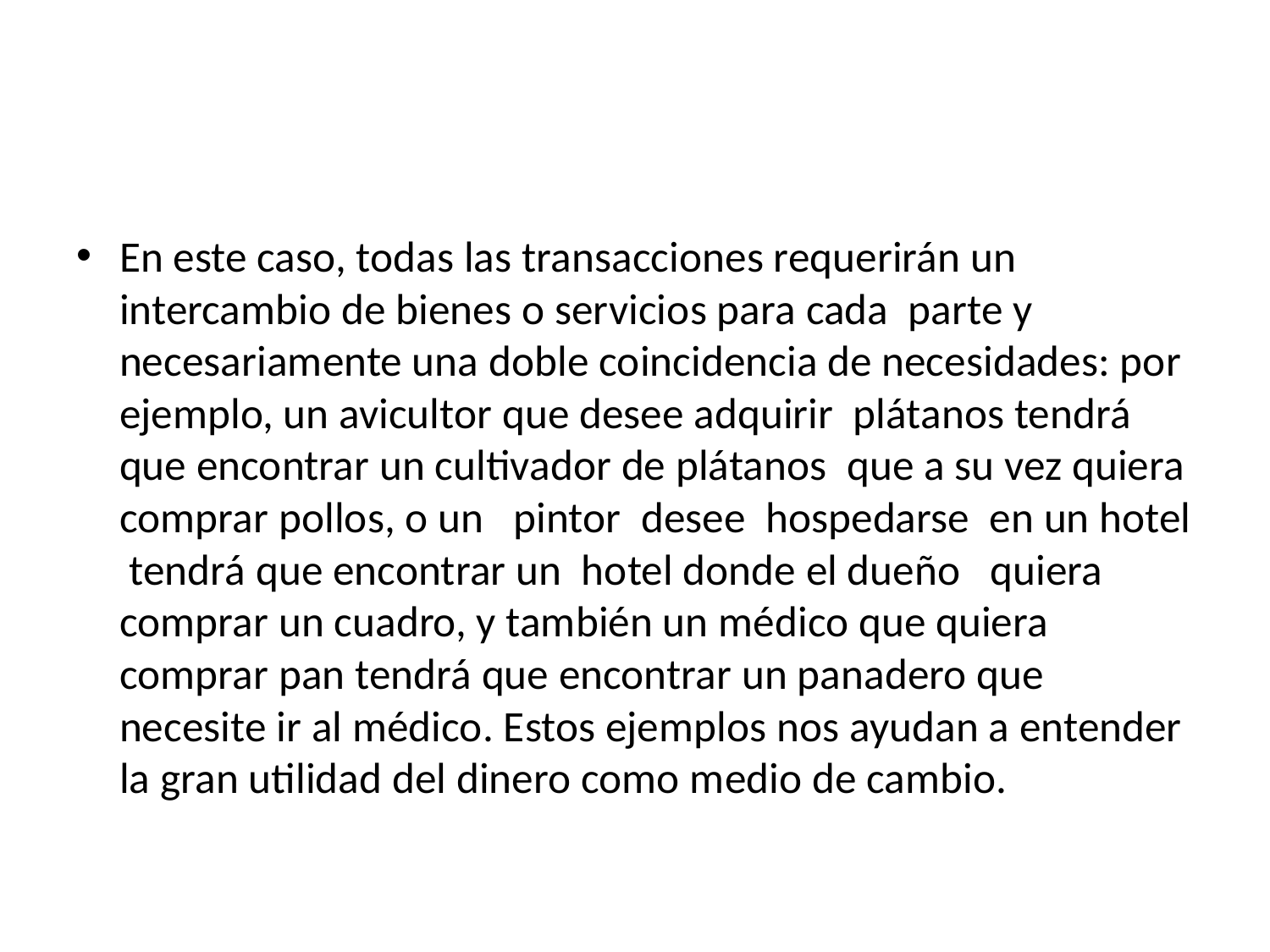

#
En este caso, todas las transacciones requerirán un intercambio de bienes o servicios para cada  parte y necesariamente una doble coincidencia de necesidades: por ejemplo, un avicultor que desee adquirir  plátanos tendrá que encontrar un cultivador de plátanos  que a su vez quiera comprar pollos, o un   pintor  desee  hospedarse  en un hotel  tendrá que encontrar un  hotel donde el dueño   quiera  comprar un cuadro, y también un médico que quiera comprar pan tendrá que encontrar un panadero que necesite ir al médico. Estos ejemplos nos ayudan a entender la gran utilidad del dinero como medio de cambio.